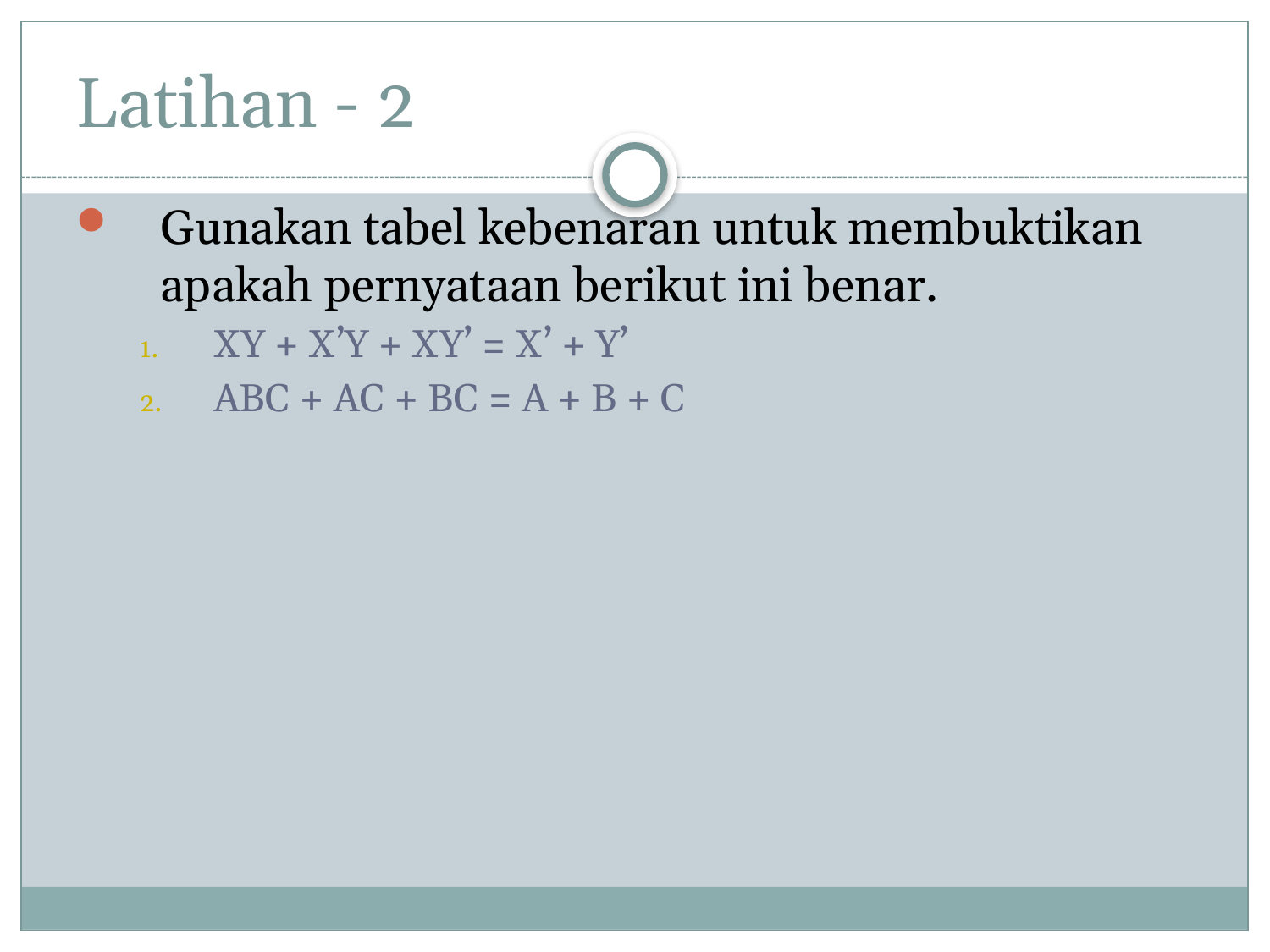

# Latihan - 2
Gunakan tabel kebenaran untuk membuktikan apakah pernyataan berikut ini benar.
XY + X’Y + XY’ = X’ + Y’
ABC + AC + BC = A + B + C